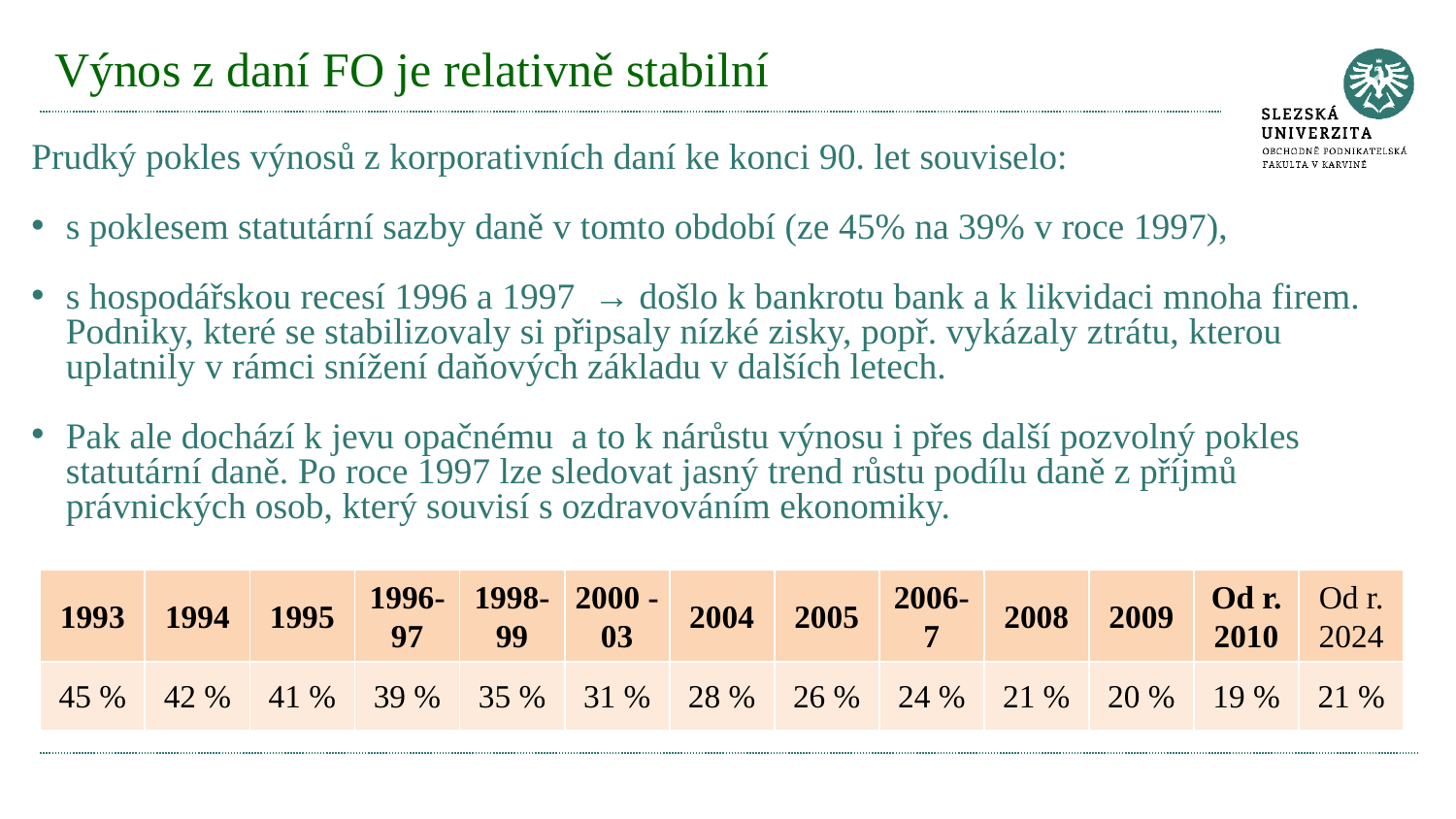

# Výnos z daní FO je relativně stabilní
Prudký pokles výnosů z korporativních daní ke konci 90. let souviselo:

s poklesem statutární sazby daně v tomto období (ze 45% na 39% v roce 1997),

s hospodářskou recesí 1996 a 1997  → došlo k bankrotu bank a k likvidaci mnoha firem. Podniky, které se stabilizovaly si připsaly nízké zisky, popř. vykázaly ztrátu, kterou uplatnily v rámci snížení daňových základu v dalších letech.

Pak ale dochází k jevu opačnému  a to k nárůstu výnosu i přes další pozvolný pokles statutární daně. Po roce 1997 lze sledovat jasný trend růstu podílu daně z příjmů právnických osob, který souvisí s ozdravováním ekonomiky.
| 1993 | 1994 | 1995 | 1996-97 | 1998-99 | 2000 -03 | 2004 | 2005 | 2006-7 | 2008 | 2009 | Od r. 2010 | Od r. 2024 |
| --- | --- | --- | --- | --- | --- | --- | --- | --- | --- | --- | --- | --- |
| 45 % | 42 % | 41 % | 39 % | 35 % | 31 % | 28 % | 26 % | 24 % | 21 % | 20 % | 19 % | 21 % |